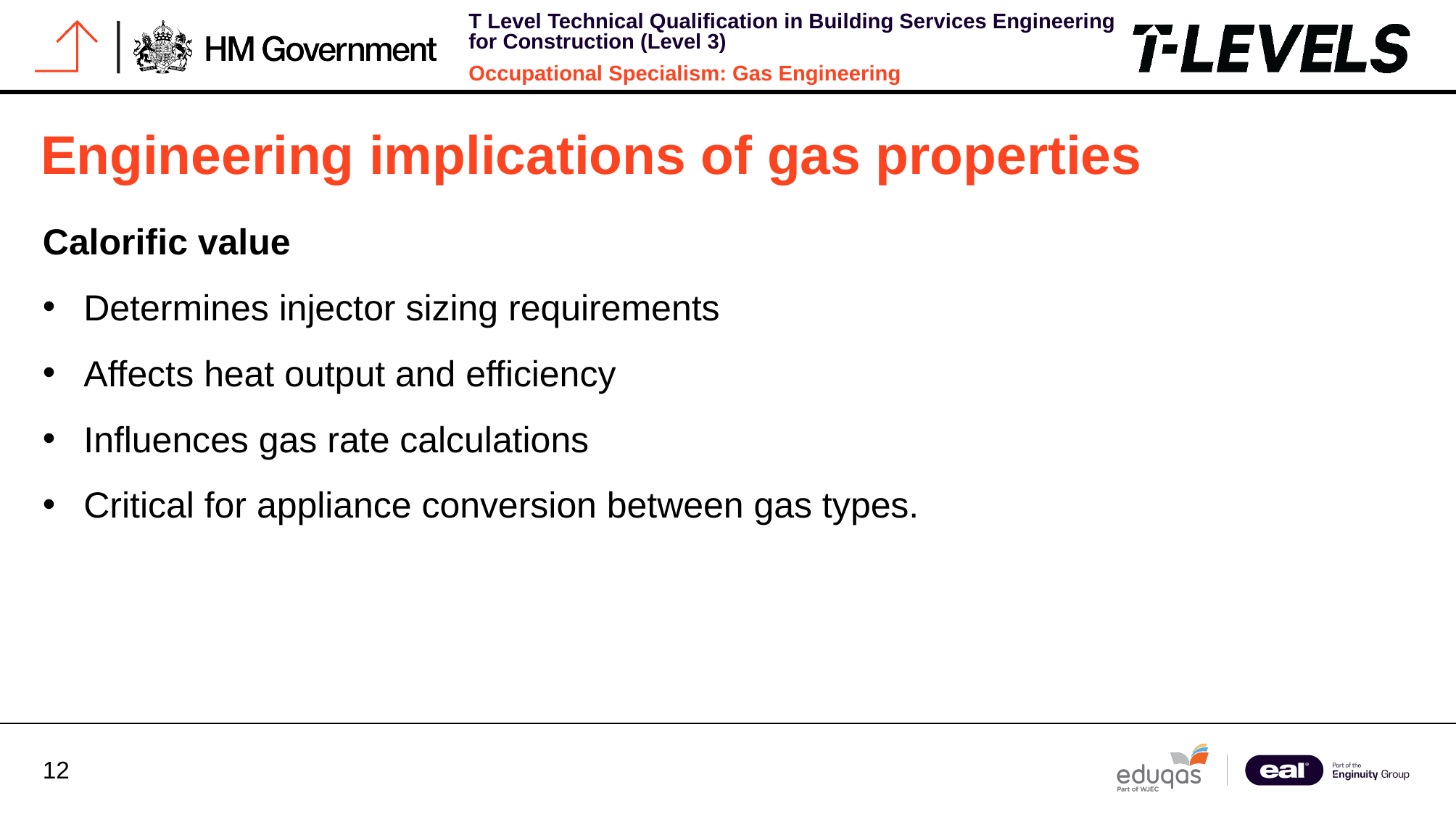

# Engineering implications of gas properties
Calorific value
Determines injector sizing requirements
Affects heat output and efficiency
Influences gas rate calculations
Critical for appliance conversion between gas types.